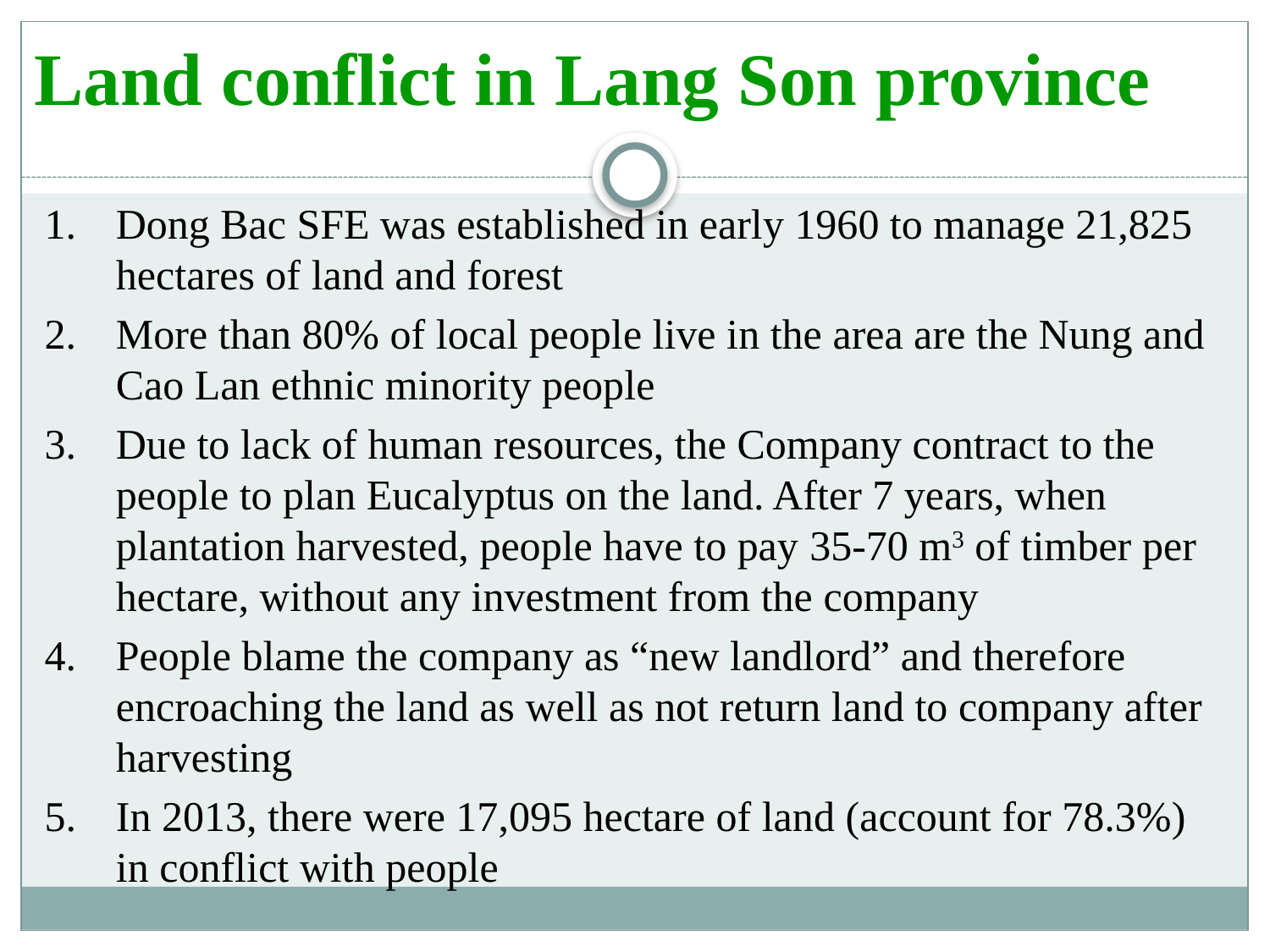

# Land conflict in Lang Son province
Dong Bac SFE was established in early 1960 to manage 21,825 hectares of land and forest
More than 80% of local people live in the area are the Nung and Cao Lan ethnic minority people
Due to lack of human resources, the Company contract to the people to plan Eucalyptus on the land. After 7 years, when plantation harvested, people have to pay 35-70 m3 of timber per hectare, without any investment from the company
People blame the company as “new landlord” and therefore encroaching the land as well as not return land to company after harvesting
In 2013, there were 17,095 hectare of land (account for 78.3%) in conflict with people